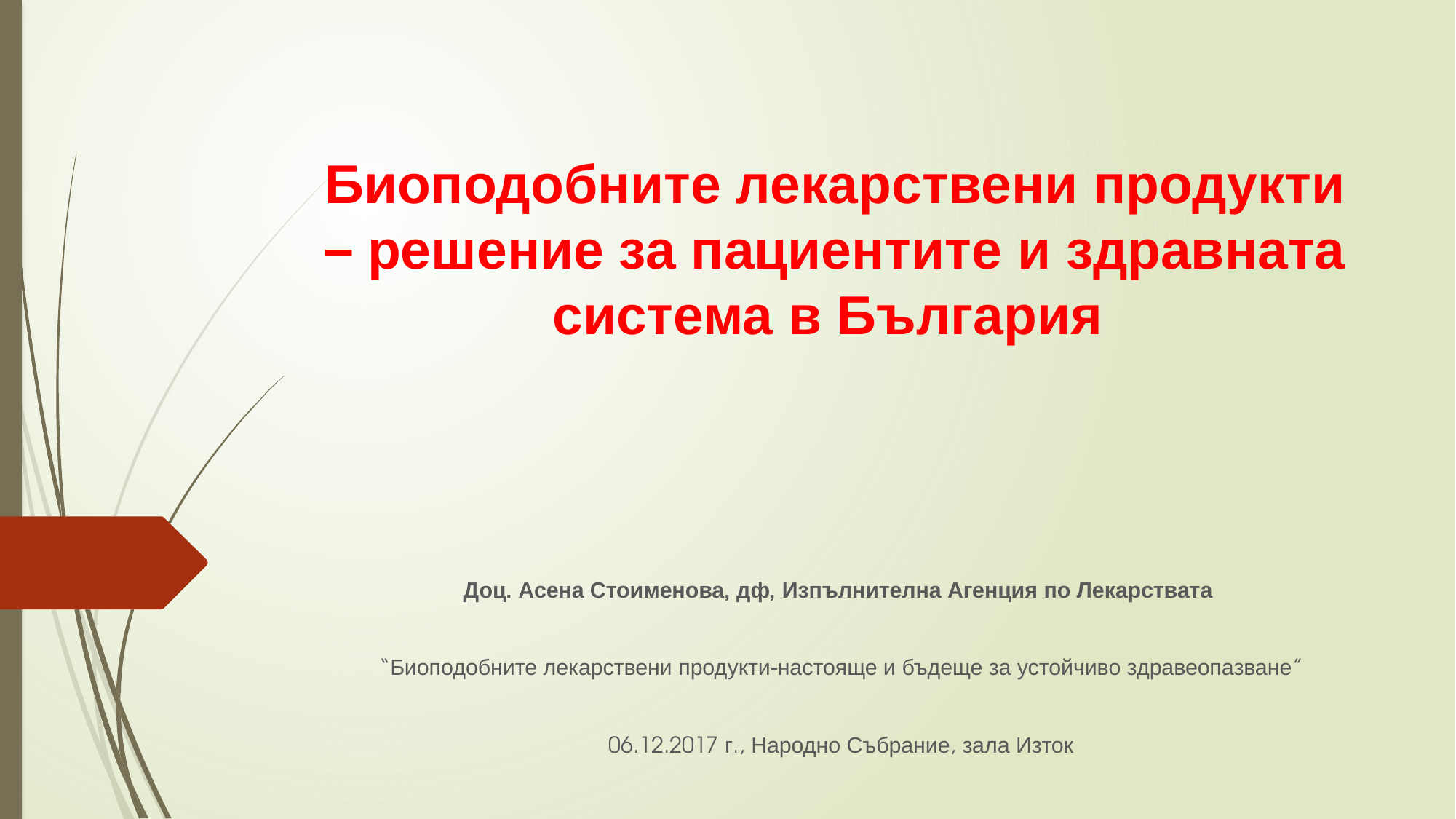

# Биоподобните лекарствени продукти – решение за пациентите и здравната система в България
Доц. Асена Стоименова, дф, Изпълнителна Агенция по Лекарствата

“Биоподобните лекарствени продукти-настояще и бъдеще за устойчиво здравеопазване”

06.12.2017 г., Народно Събрание, зала Изток